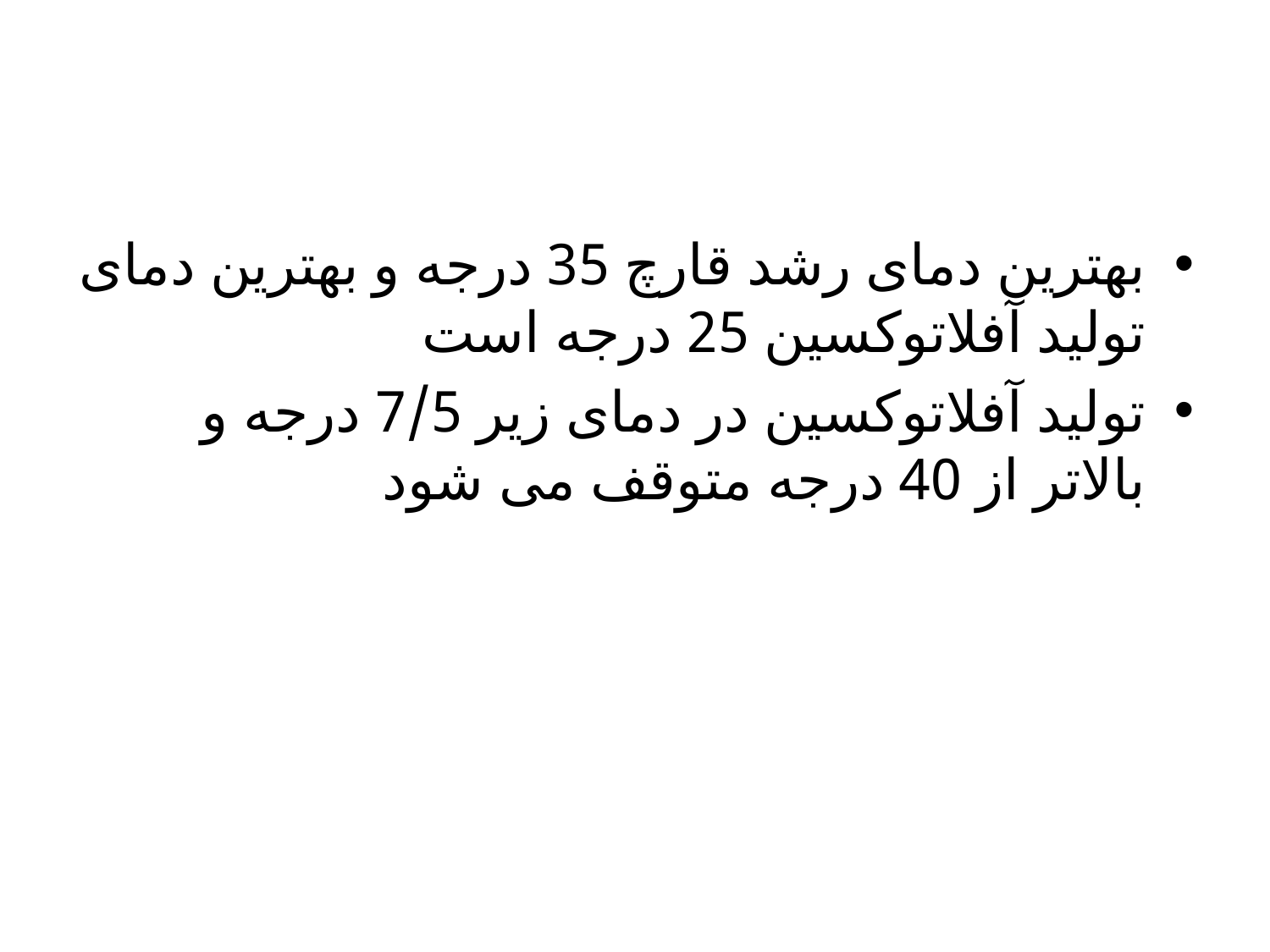

بهترین دمای رشد قارچ 35 درجه و بهترین دمای تولید آفلاتوکسین 25 درجه است
تولید آفلاتوکسین در دمای زیر 7/5 درجه و بالاتر از 40 درجه متوقف می شود